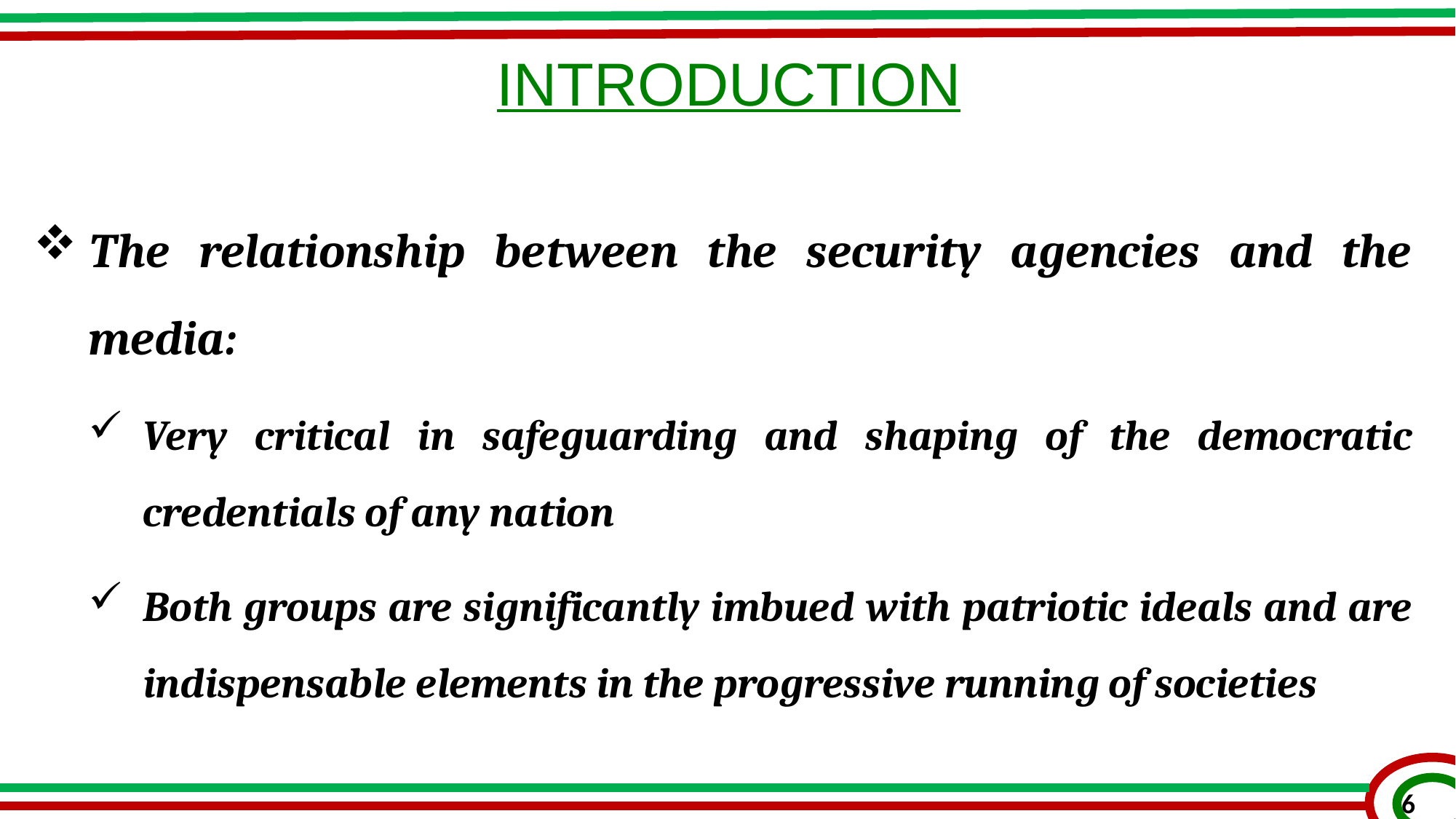

INTRODUCTION
The relationship between the security agencies and the media:
Very critical in safeguarding and shaping of the democratic credentials of any nation
Both groups are significantly imbued with patriotic ideals and are indispensable elements in the progressive running of societies